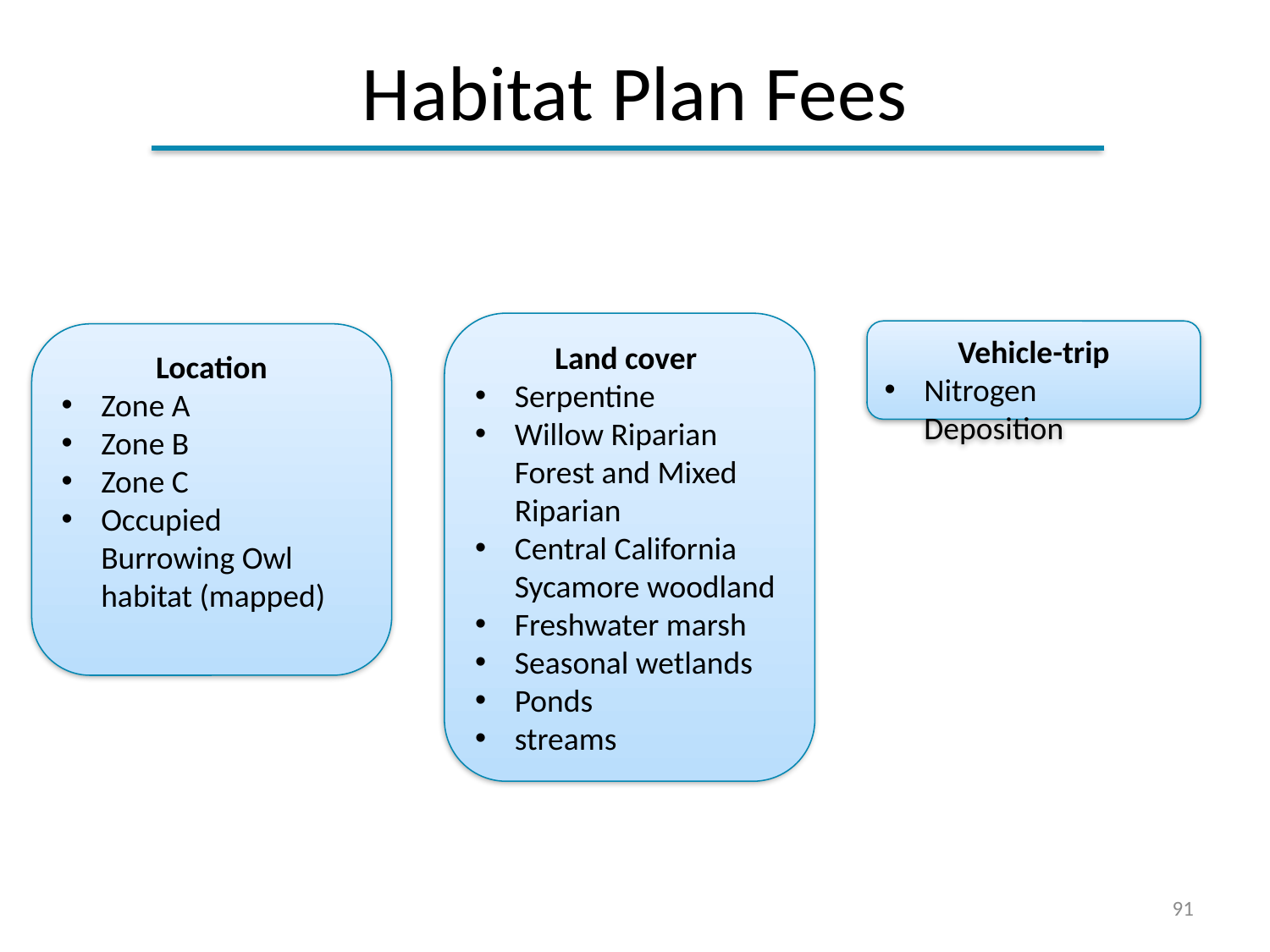

Habitat Plan Fees
Land cover
Serpentine
Willow Riparian Forest and Mixed Riparian
Central California Sycamore woodland
Freshwater marsh
Seasonal wetlands
Ponds
streams
Vehicle-trip
Nitrogen Deposition
Location
Zone A
Zone B
Zone C
Occupied Burrowing Owl habitat (mapped)

91